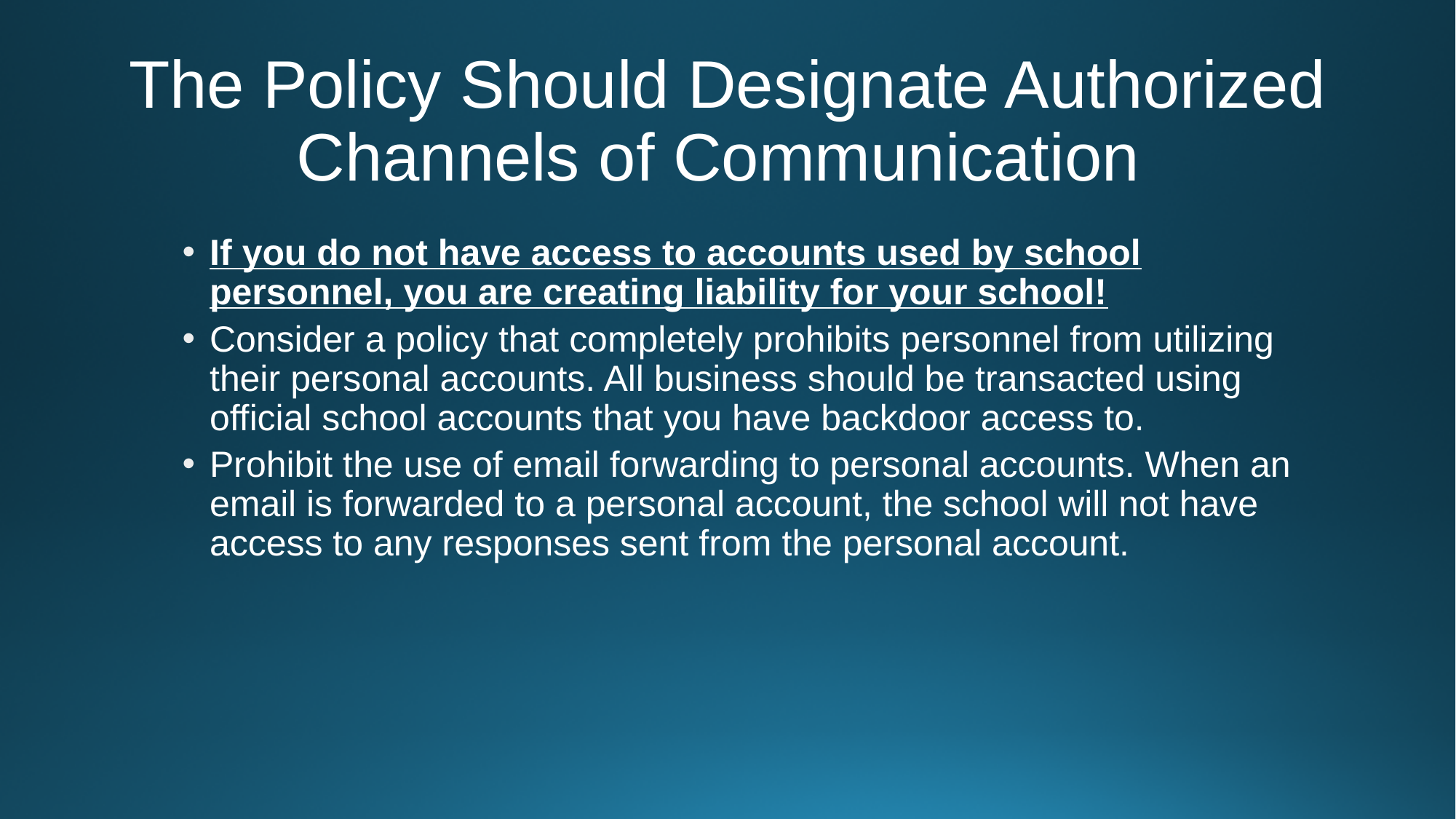

# The Policy Should Designate Authorized Channels of Communication
If you do not have access to accounts used by school personnel, you are creating liability for your school!
Consider a policy that completely prohibits personnel from utilizing their personal accounts. All business should be transacted using official school accounts that you have backdoor access to.
Prohibit the use of email forwarding to personal accounts. When an email is forwarded to a personal account, the school will not have access to any responses sent from the personal account.